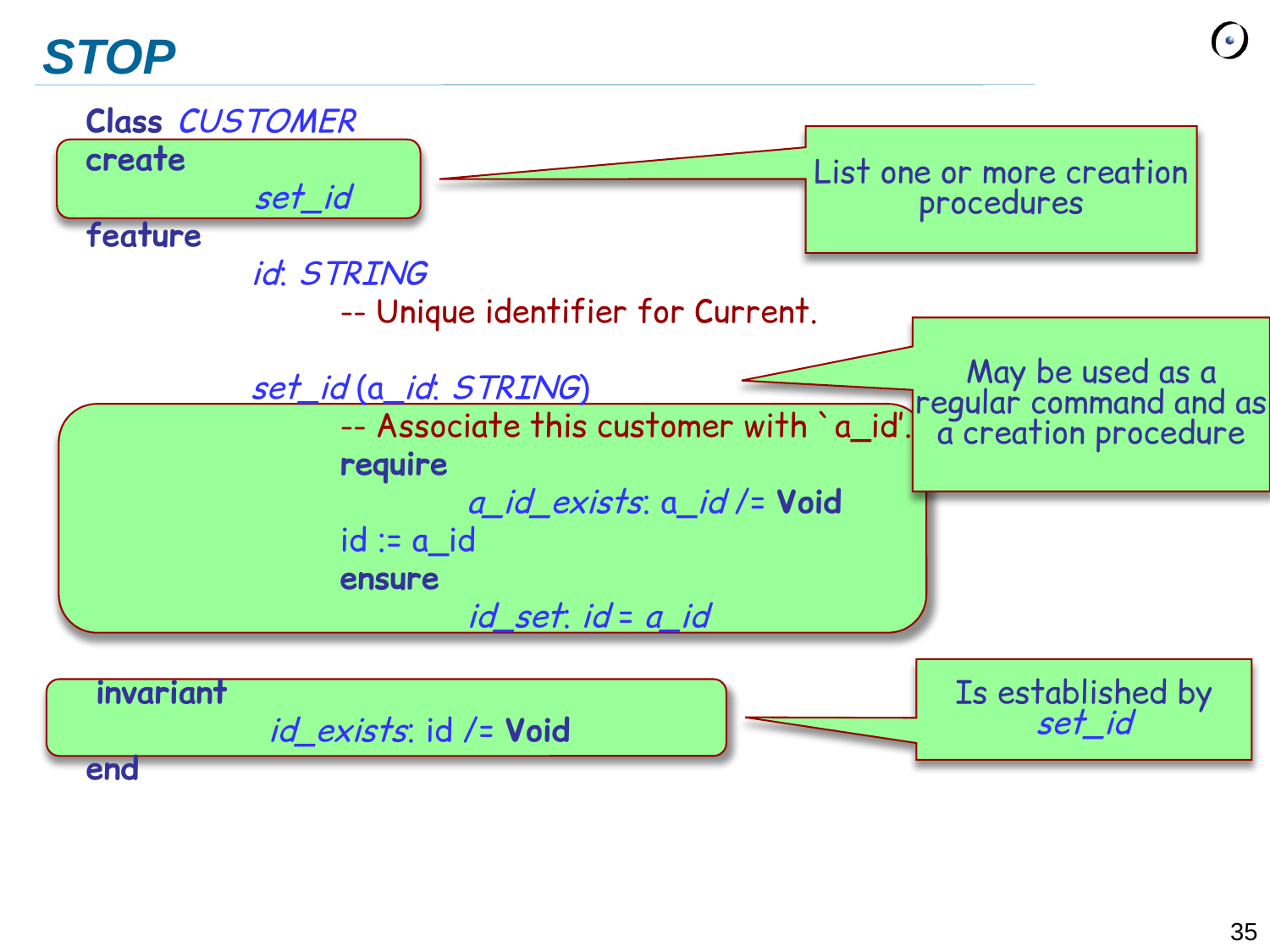

# STOP
Class CUSTOMER
create
	   set_id
feature
	    id: STRING
		-- Unique identifier for Current.

	    set_id (a_id: STRING)
		-- Associate this customer with `a_id’.
		require
			a_id_exists: a_id /= Void
		id := a_id
		ensure
			id_set: id = a_id

 invariant
	    id_exists: id /= Void
end
List one or more creation procedures

May be used as a regular command and as a creation procedure

Is established by set_id